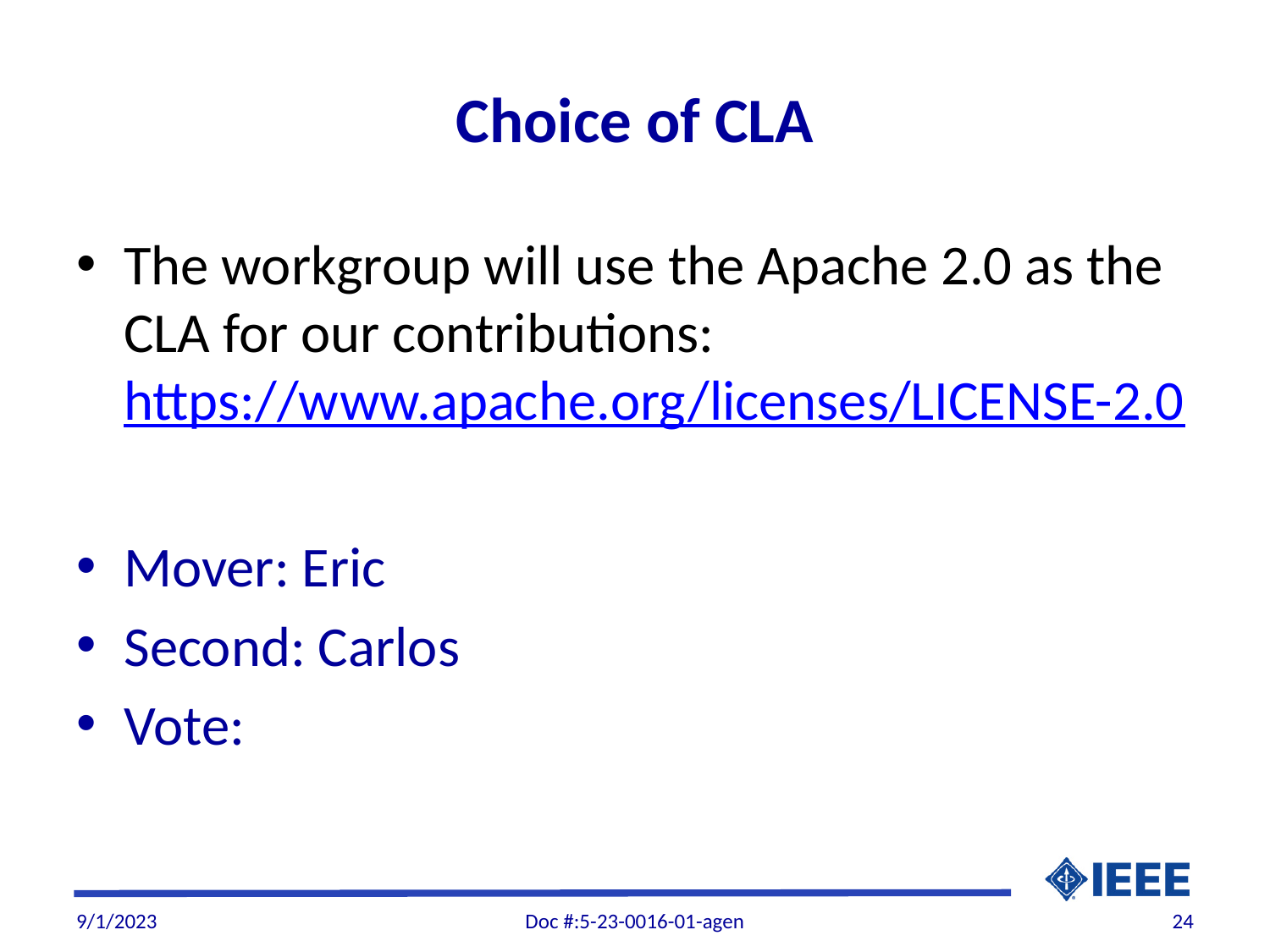

# Choice of CLA
The workgroup will use the Apache 2.0 as the CLA for our contributions: https://www.apache.org/licenses/LICENSE-2.0

Mover: Eric
Second: Carlos
Vote:

9/1/2023
Doc #:5-23-0016-01-agen
24